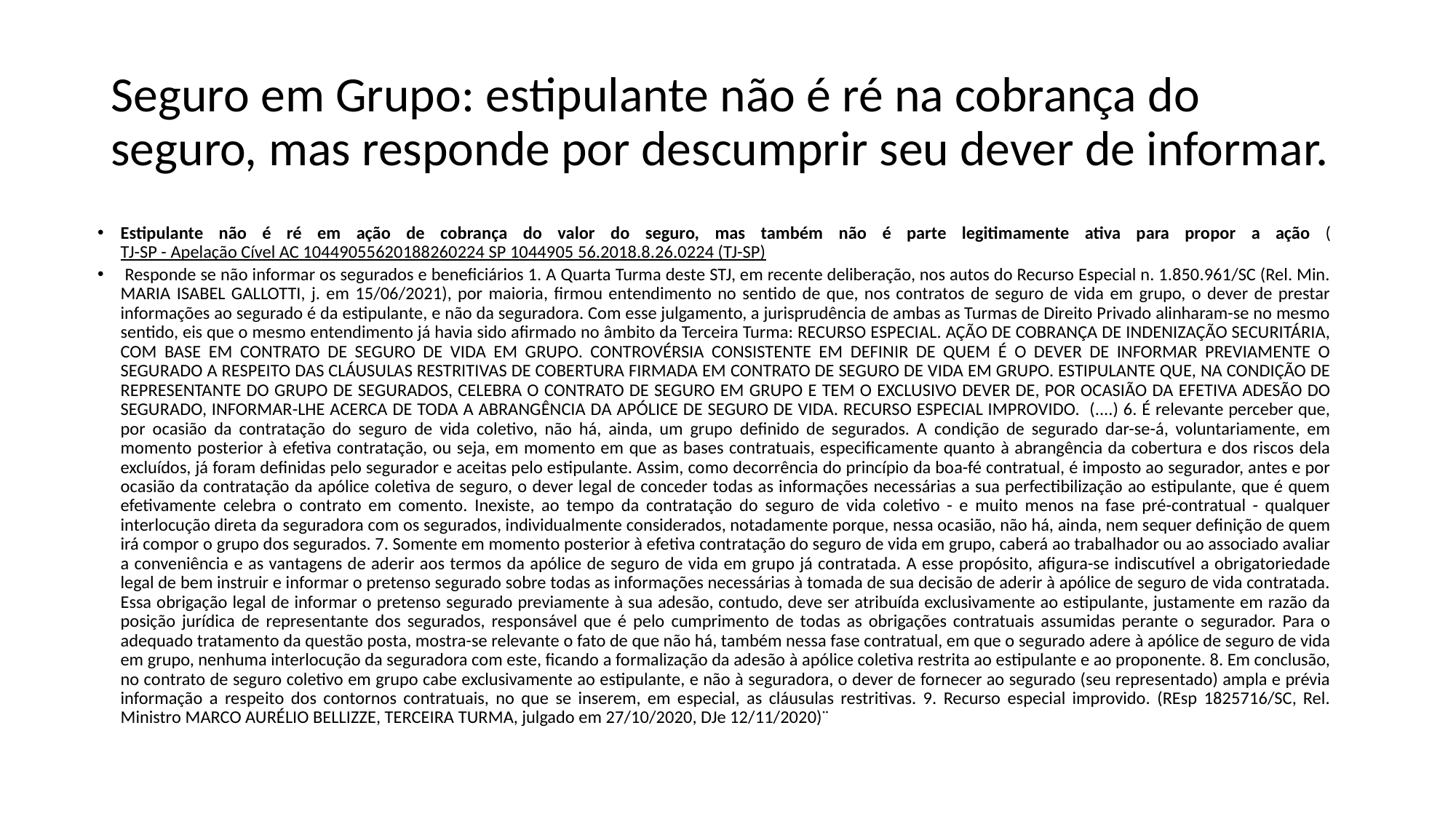

# Seguro em Grupo: estipulante não é ré na cobrança do seguro, mas responde por descumprir seu dever de informar.
Estipulante não é ré em ação de cobrança do valor do seguro, mas também não é parte legitimamente ativa para propor a ação (TJ-SP - Apelação Cível AC 10449055620188260224 SP 1044905 56.2018.8.26.0224 (TJ-SP)
 Responde se não informar os segurados e beneficiários 1. A Quarta Turma deste STJ, em recente deliberação, nos autos do Recurso Especial n. 1.850.961/SC (Rel. Min. MARIA ISABEL GALLOTTI, j. em 15/06/2021), por maioria, firmou entendimento no sentido de que, nos contratos de seguro de vida em grupo, o dever de prestar informações ao segurado é da estipulante, e não da seguradora. Com esse julgamento, a jurisprudência de ambas as Turmas de Direito Privado alinharam-se no mesmo sentido, eis que o mesmo entendimento já havia sido afirmado no âmbito da Terceira Turma: RECURSO ESPECIAL. AÇÃO DE COBRANÇA DE INDENIZAÇÃO SECURITÁRIA, COM BASE EM CONTRATO DE SEGURO DE VIDA EM GRUPO. CONTROVÉRSIA CONSISTENTE EM DEFINIR DE QUEM É O DEVER DE INFORMAR PREVIAMENTE O SEGURADO A RESPEITO DAS CLÁUSULAS RESTRITIVAS DE COBERTURA FIRMADA EM CONTRATO DE SEGURO DE VIDA EM GRUPO. ESTIPULANTE QUE, NA CONDIÇÃO DE REPRESENTANTE DO GRUPO DE SEGURADOS, CELEBRA O CONTRATO DE SEGURO EM GRUPO E TEM O EXCLUSIVO DEVER DE, POR OCASIÃO DA EFETIVA ADESÃO DO SEGURADO, INFORMAR-LHE ACERCA DE TODA A ABRANGÊNCIA DA APÓLICE DE SEGURO DE VIDA. RECURSO ESPECIAL IMPROVIDO.  (....) 6. É relevante perceber que, por ocasião da contratação do seguro de vida coletivo, não há, ainda, um grupo definido de segurados. A condição de segurado dar-se-á, voluntariamente, em momento posterior à efetiva contratação, ou seja, em momento em que as bases contratuais, especificamente quanto à abrangência da cobertura e dos riscos dela excluídos, já foram definidas pelo segurador e aceitas pelo estipulante. Assim, como decorrência do princípio da boa-fé contratual, é imposto ao segurador, antes e por ocasião da contratação da apólice coletiva de seguro, o dever legal de conceder todas as informações necessárias a sua perfectibilização ao estipulante, que é quem efetivamente celebra o contrato em comento. Inexiste, ao tempo da contratação do seguro de vida coletivo - e muito menos na fase pré-contratual - qualquer interlocução direta da seguradora com os segurados, individualmente considerados, notadamente porque, nessa ocasião, não há, ainda, nem sequer definição de quem irá compor o grupo dos segurados. 7. Somente em momento posterior à efetiva contratação do seguro de vida em grupo, caberá ao trabalhador ou ao associado avaliar a conveniência e as vantagens de aderir aos termos da apólice de seguro de vida em grupo já contratada. A esse propósito, afigura-se indiscutível a obrigatoriedade legal de bem instruir e informar o pretenso segurado sobre todas as informações necessárias à tomada de sua decisão de aderir à apólice de seguro de vida contratada. Essa obrigação legal de informar o pretenso segurado previamente à sua adesão, contudo, deve ser atribuída exclusivamente ao estipulante, justamente em razão da posição jurídica de representante dos segurados, responsável que é pelo cumprimento de todas as obrigações contratuais assumidas perante o segurador. Para o adequado tratamento da questão posta, mostra-se relevante o fato de que não há, também nessa fase contratual, em que o segurado adere à apólice de seguro de vida em grupo, nenhuma interlocução da seguradora com este, ficando a formalização da adesão à apólice coletiva restrita ao estipulante e ao proponente. 8. Em conclusão, no contrato de seguro coletivo em grupo cabe exclusivamente ao estipulante, e não à seguradora, o dever de fornecer ao segurado (seu representado) ampla e prévia informação a respeito dos contornos contratuais, no que se inserem, em especial, as cláusulas restritivas. 9. Recurso especial improvido. (REsp 1825716/SC, Rel. Ministro MARCO AURÉLIO BELLIZZE, TERCEIRA TURMA, julgado em 27/10/2020, DJe 12/11/2020)¨